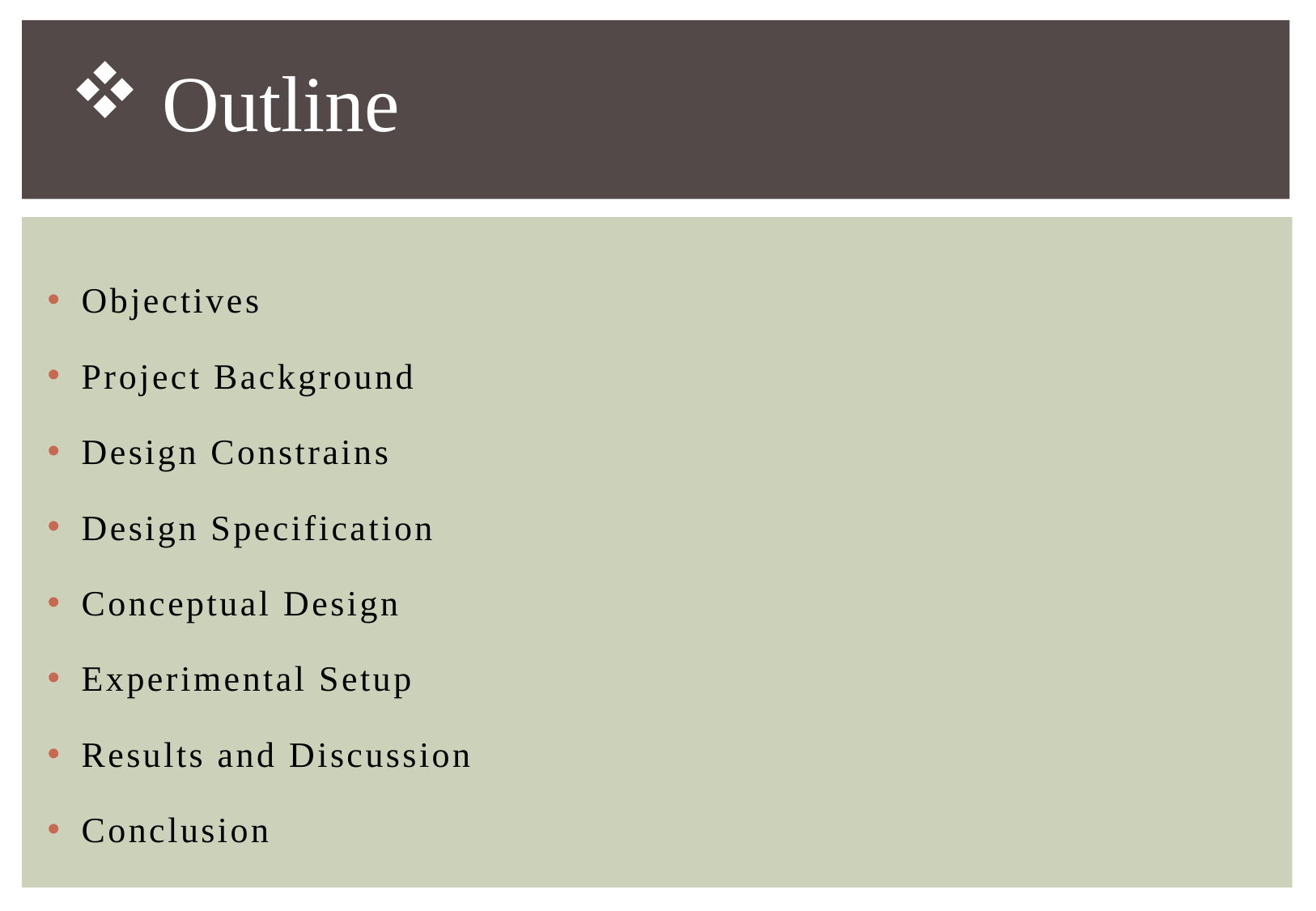

Outline
Objectives
Project Background
Design Constrains
Design Specification
Conceptual Design
Experimental Setup
Results and Discussion
Conclusion